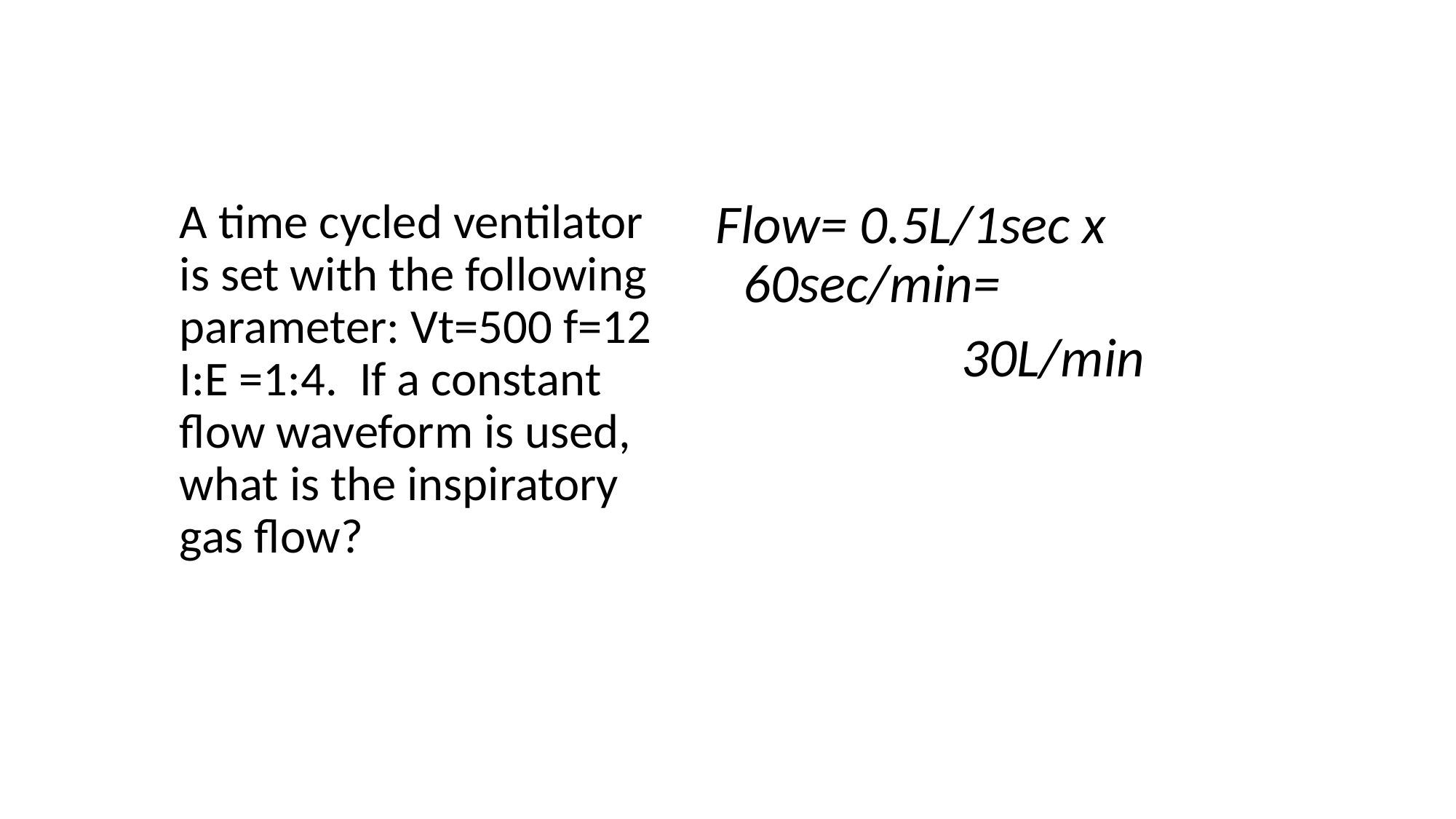

A time cycled ventilator is set with the following parameter: Vt=500 f=12 I:E =1:4.  If a constant flow waveform is used, what is the inspiratory gas flow?
Flow= 0.5L/1sec x 60sec/min=
			30L/min